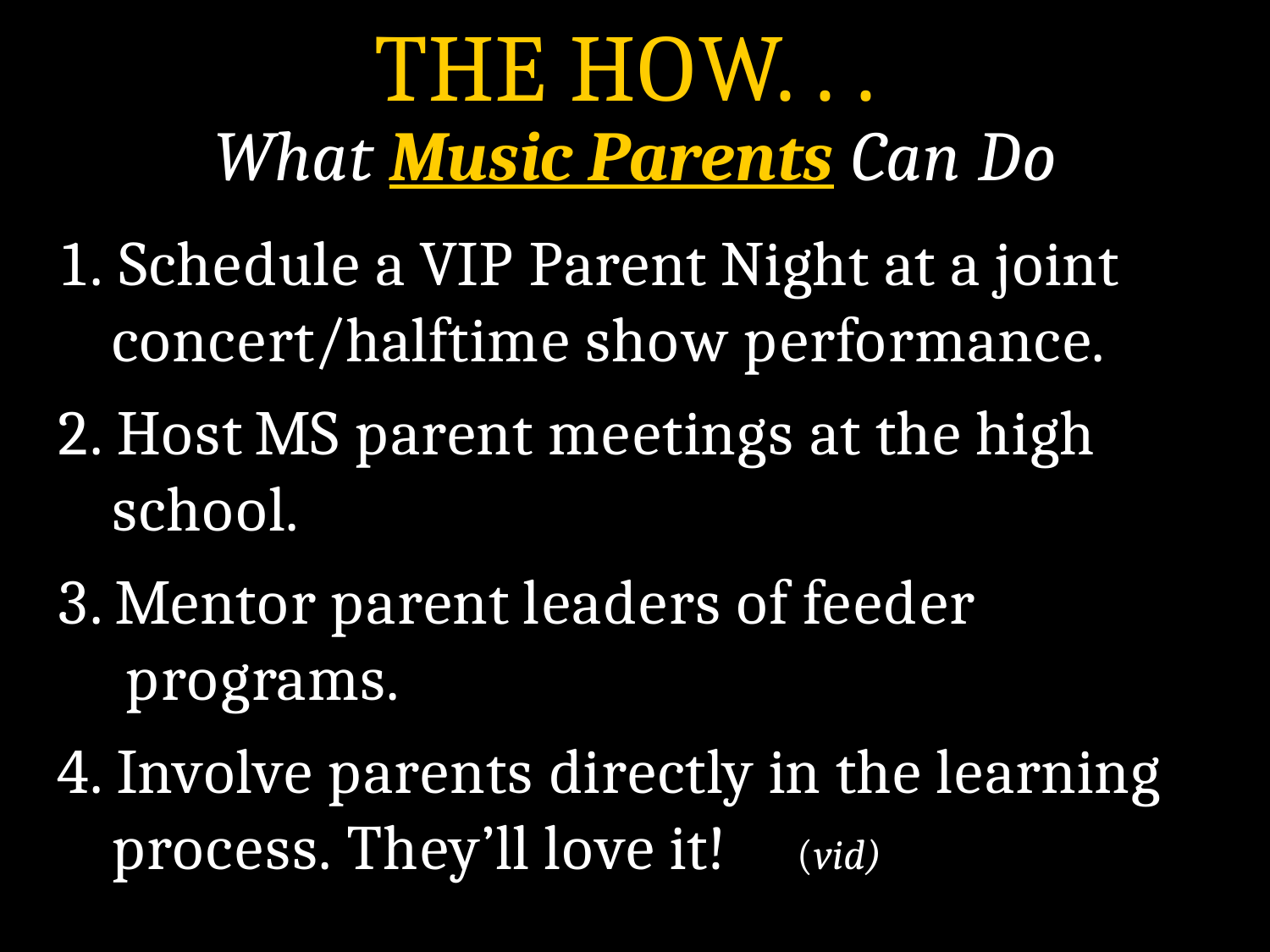

THE HOW. . .

What Music Parents Can Do

1. Schedule a VIP Parent Night at a joint
    concert/halftime show performance.
2. Host MS parent meetings at the high
    school.
3. Mentor parent leaders of feeder
     programs.
4. Involve parents directly in the learning
    process. They’ll love it!     (vid)